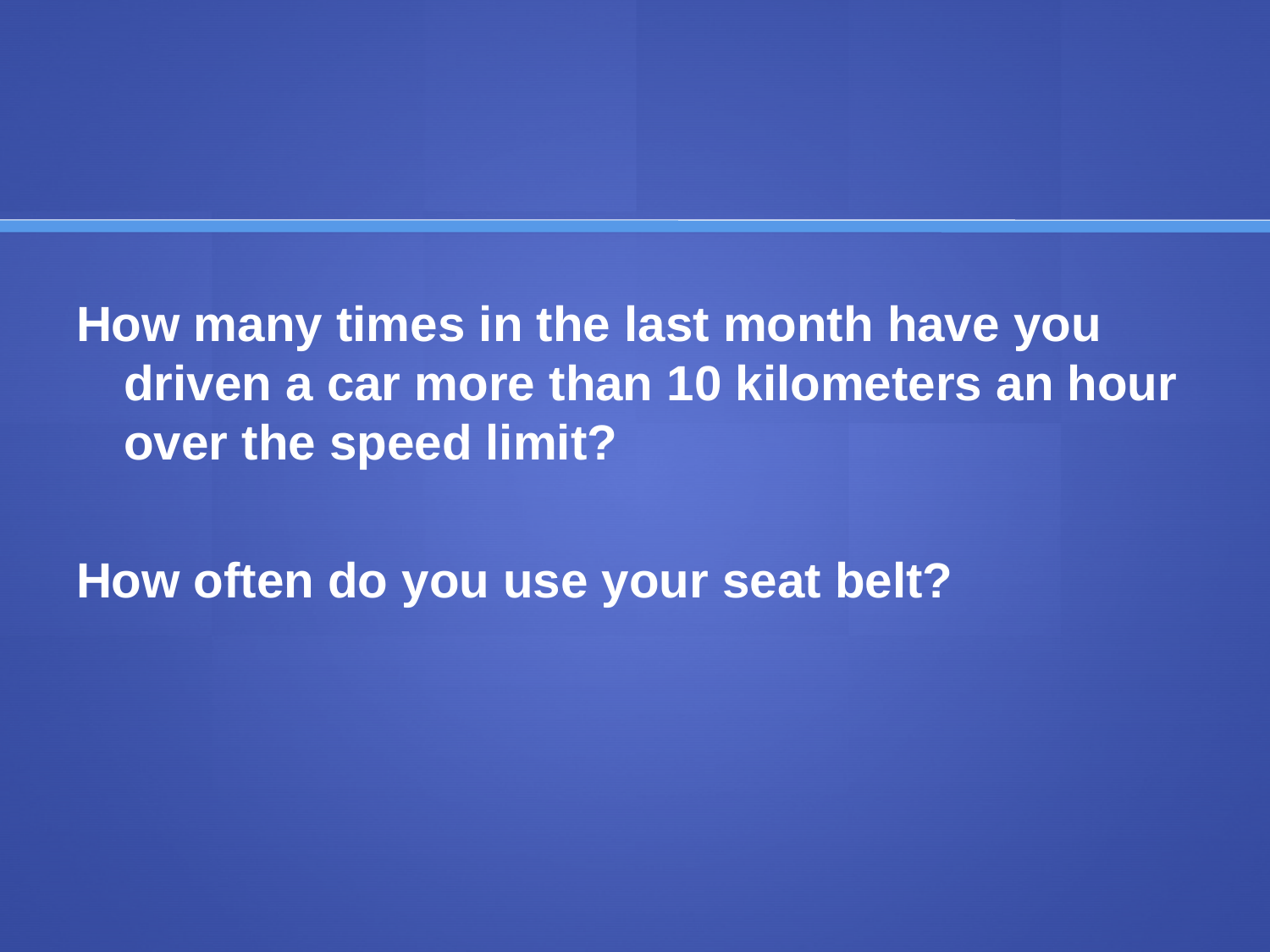

#
How many times in the last month have you driven a car more than 10 kilometers an hour over the speed limit?

How often do you use your seat belt?